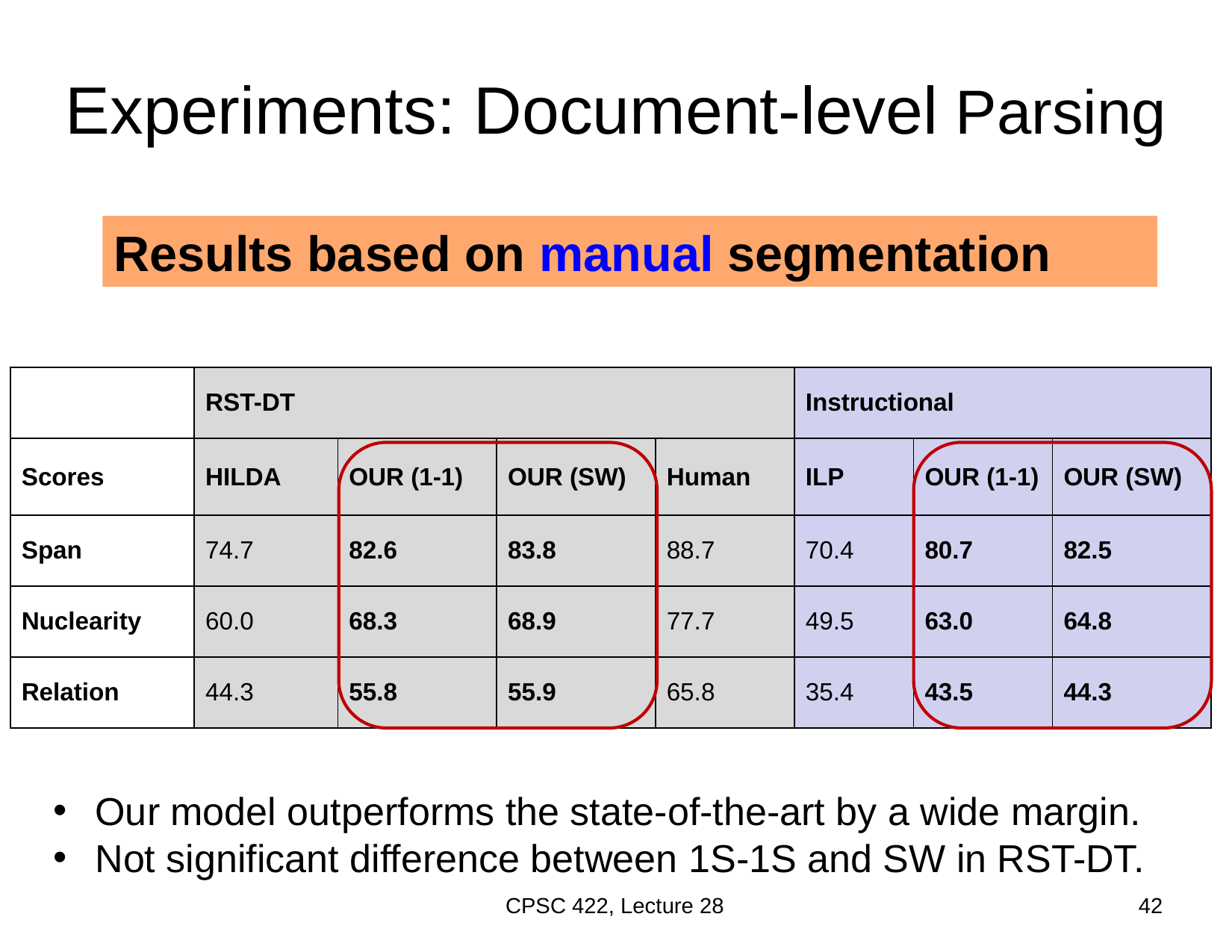

# Experiments: Document-level Parsing
Results based on manual segmentation
|  | RST-DT |  |  |  | Instructional |  |  |
| --- | --- | --- | --- | --- | --- | --- | --- |
| Scores | HILDA | OUR (1-1) | OUR (SW) | Human | ILP | OUR (1-1) | OUR (SW) |
| Span | 74.7 | 82.6 | 83.8 | 88.7 | 70.4 | 80.7 | 82.5 |
| Nuclearity | 60.0 | 68.3 | 68.9 | 77.7 | 49.5 | 63.0 | 64.8 |
| Relation | 44.3 | 55.8 | 55.9 | 65.8 | 35.4 | 43.5 | 44.3 |

Our model outperforms the state-of-the-art by a wide margin.
Not significant difference between 1S-1S and SW in RST-DT.
CPSC 422, Lecture 28
42